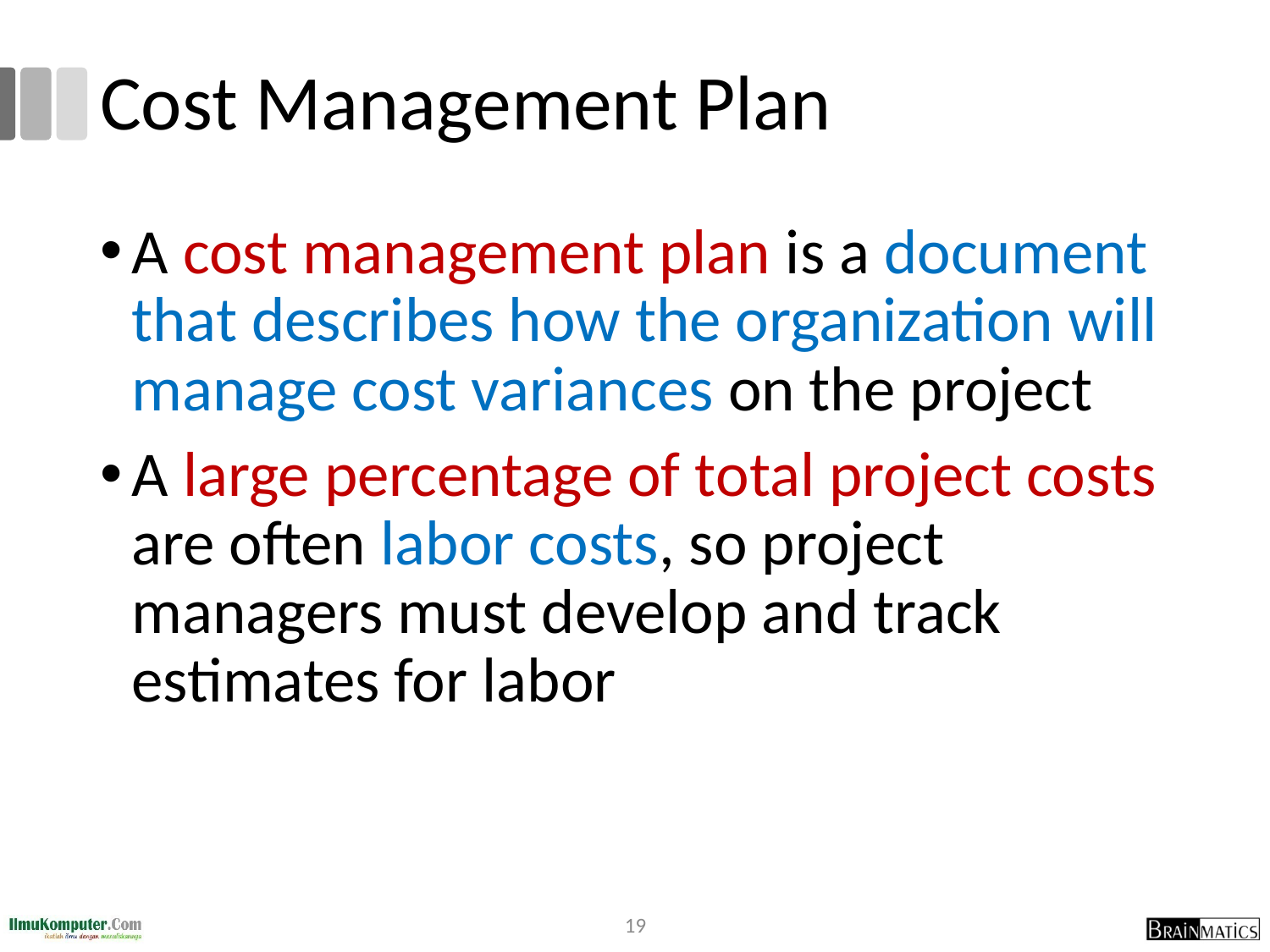

# Cost Management Plan
A cost management plan is a document that describes how the organization will manage cost variances on the project
A large percentage of total project costs are often labor costs, so project managers must develop and track estimates for labor

19